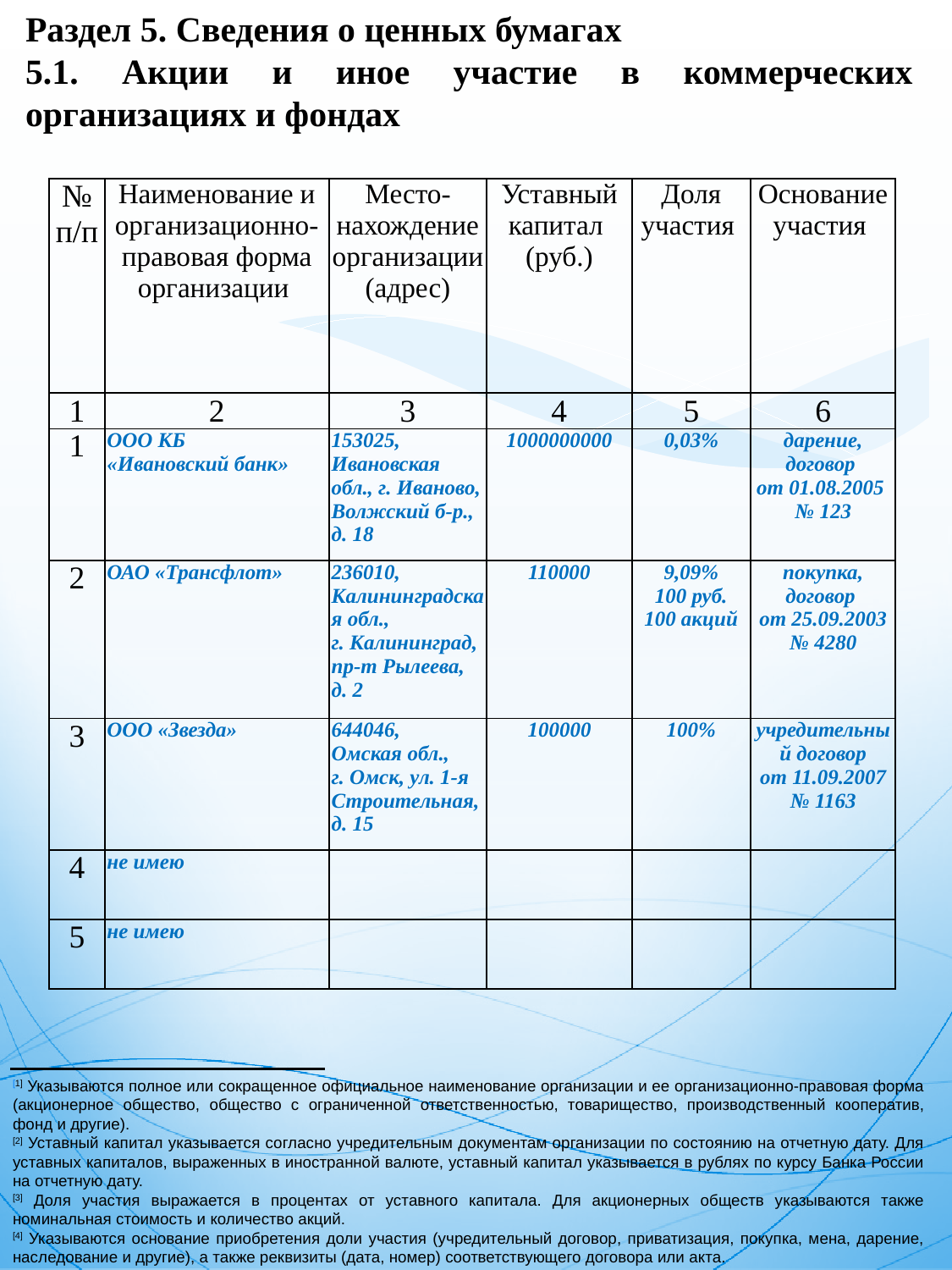

Раздел 5. Сведения о ценных бумагах
5.1. Акции и иное участие в коммерческих организациях и фондах

| № п/п | Наименование и организационно-правовая форма организации | Место-нахождение организации (адрес) | Уставный капитал (руб.) | Доля участия | Основание участия |
| --- | --- | --- | --- | --- | --- |
| 1 | 2 | 3 | 4 | 5 | 6 |
| 1 | ООО КБ «Ивановский банк» | 153025, Ивановская обл., г. Иваново, Волжский б-р., д. 18 | 1000000000 | 0,03% | дарение, договор от 01.08.2005 № 123 |
| 2 | ОАО «Трансфлот» | 236010, Калининградская обл., г. Калининград, пр-т Рылеева, д. 2 | 110000 | 9,09% 100 руб. 100 акций | покупка, договор от 25.09.2003 № 4280 |
| 3 | ООО «Звезда» | 644046, Омская обл., г. Омск, ул. 1-я Строительная, д. 15 | 100000 | 100% | учредительный договор от 11.09.2007 № 1163 |
| 4 | не имею |  |  |  |  |
| 5 | не имею |  |  |  |  |
[1] Указываются полное или сокращенное официальное наименование организации и ее организационно-правовая форма (акционерное общество, общество с ограниченной ответственностью, товарищество, производственный кооператив, фонд и другие).
[2] Уставный капитал указывается согласно учредительным документам организации по состоянию на отчетную дату. Для уставных капиталов, выраженных в иностранной валюте, уставный капитал указывается в рублях по курсу Банка России на отчетную дату.
[3] Доля участия выражается в процентах от уставного капитала. Для акционерных обществ указываются также номинальная стоимость и количество акций.
[4] Указываются основание приобретения доли участия (учредительный договор, приватизация, покупка, мена, дарение, наследование и другие), а также реквизиты (дата, номер) соответствующего договора или акта.